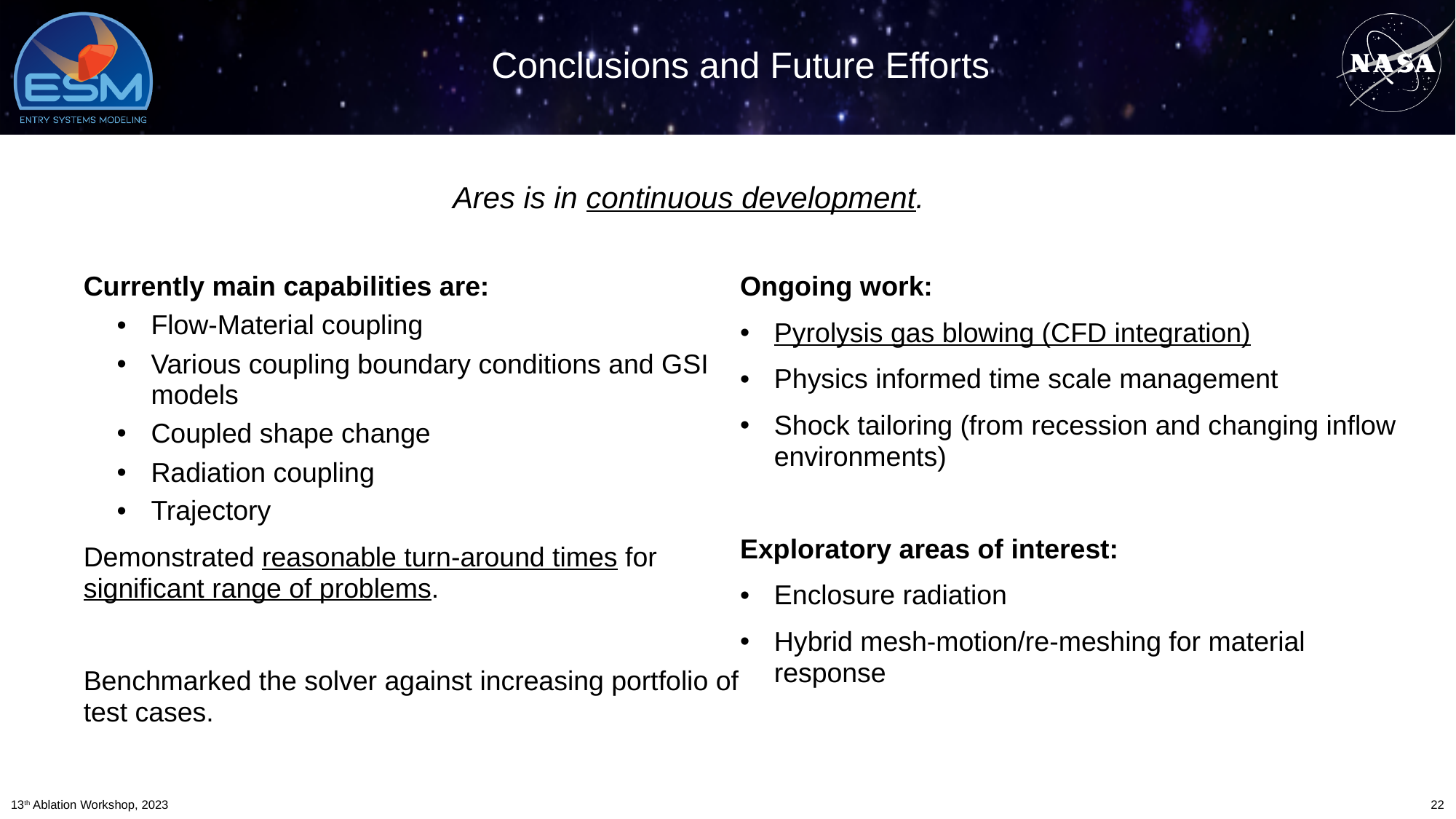

# Conclusions and Future Efforts
Ares is in continuous development.
Currently main capabilities are:
Flow-Material coupling
Various coupling boundary conditions and GSI models
Coupled shape change
Radiation coupling
Trajectory
Demonstrated reasonable turn-around times for significant range of problems.

Benchmarked the solver against increasing portfolio of test cases.

Ongoing work:
Pyrolysis gas blowing (CFD integration)
Physics informed time scale management
Shock tailoring (from recession and changing inflow environments)

Exploratory areas of interest:
Enclosure radiation
Hybrid mesh-motion/re-meshing for material response

22